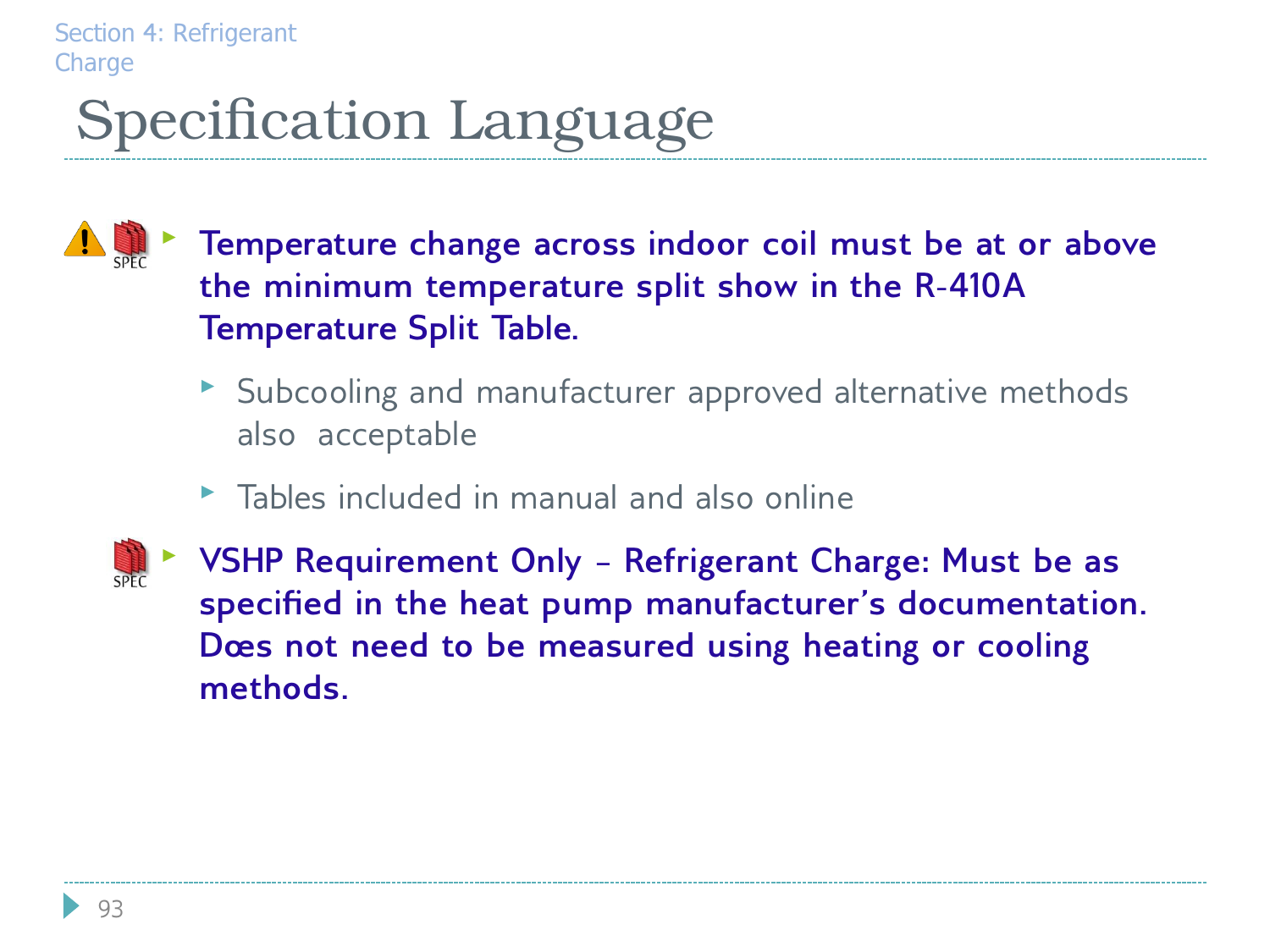

Section 4: Refrigerant Charge
# Specification Language
Temperature change across indoor coil must be at or above  the minimum temperature split show in the R-410A  Temperature Split Table.
Subcooling and manufacturer approved alternative methods also  acceptable
Tables included in manual and also online
VSHP Requirement Only – Refrigerant Charge: Must be as  specified in the heat pump manufacturer’s documentation.  Does not need to be measured using heating or cooling  methods.

93